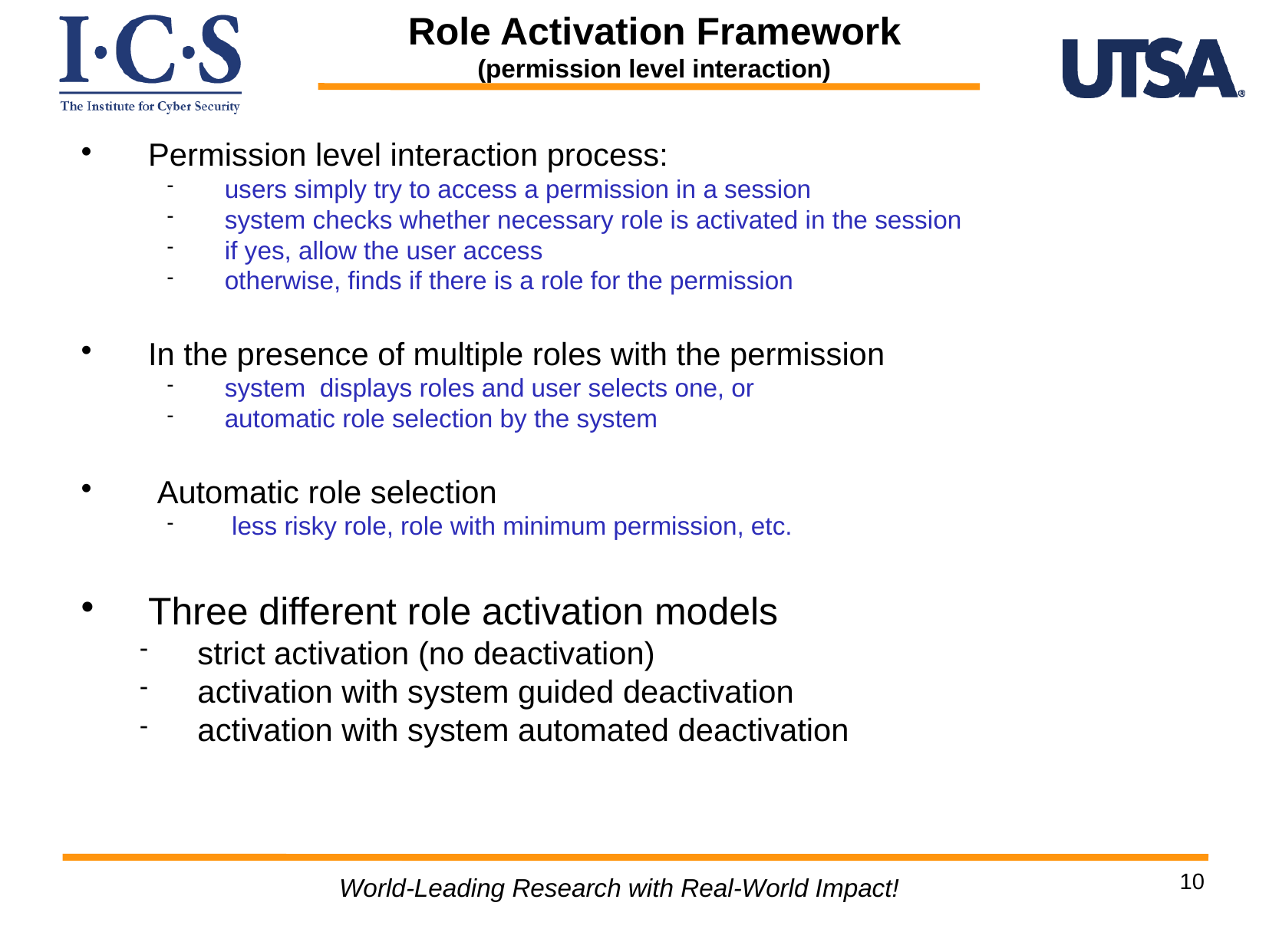

Role Activation Framework
(permission level interaction)

Permission level interaction process:
users simply try to access a permission in a session
system checks whether necessary role is activated in the session
if yes, allow the user access
otherwise, finds if there is a role for the permission

In the presence of multiple roles with the permission
system  displays roles and user selects one, or
automatic role selection by the system

 Automatic role selection
 less risky role, role with minimum permission, etc.

Three different role activation models
strict activation (no deactivation)
activation with system guided deactivation
activation with system automated deactivation

World-Leading Research with Real-World Impact!
10